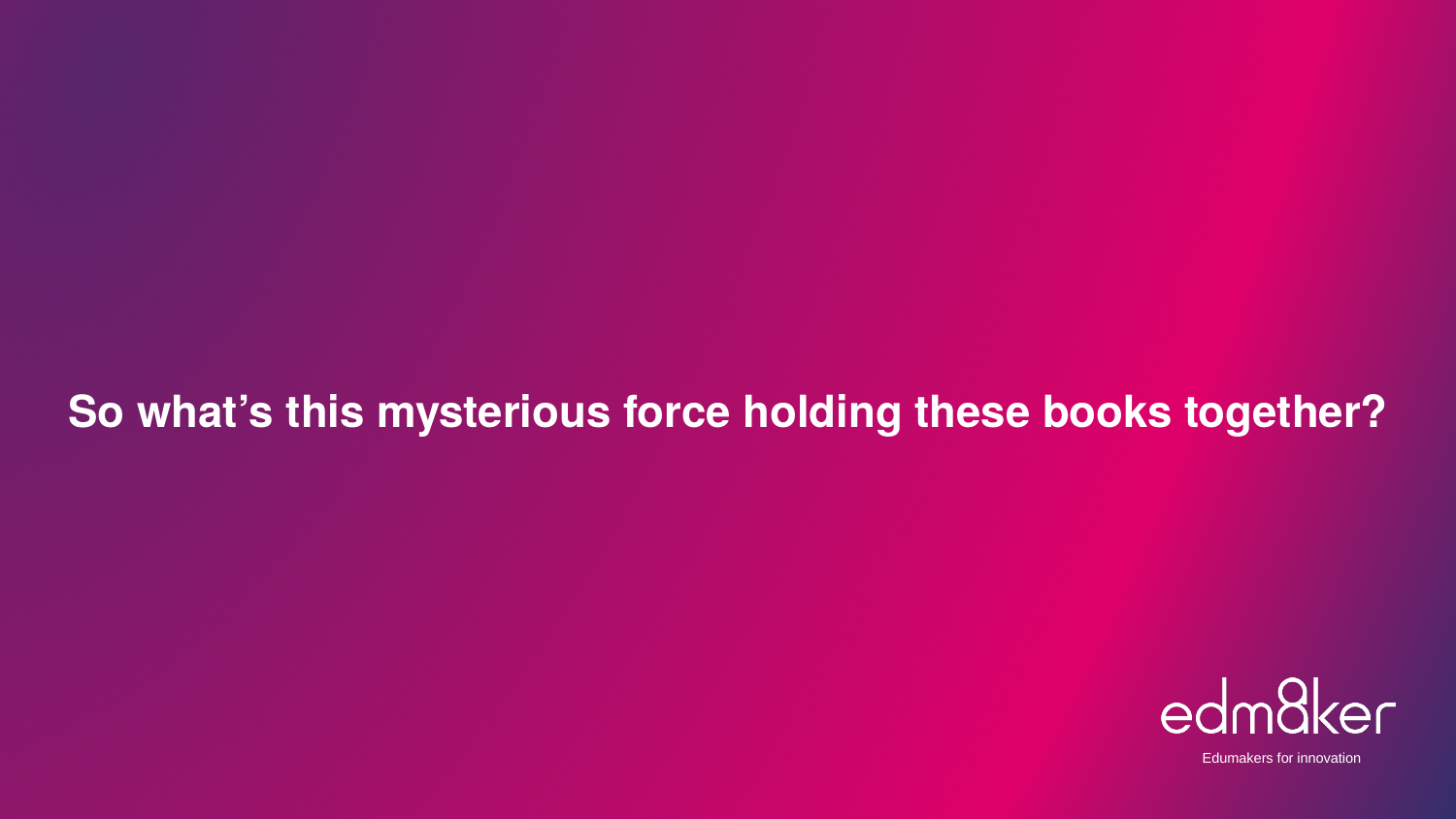

# So what’s this mysterious force holding these books together?